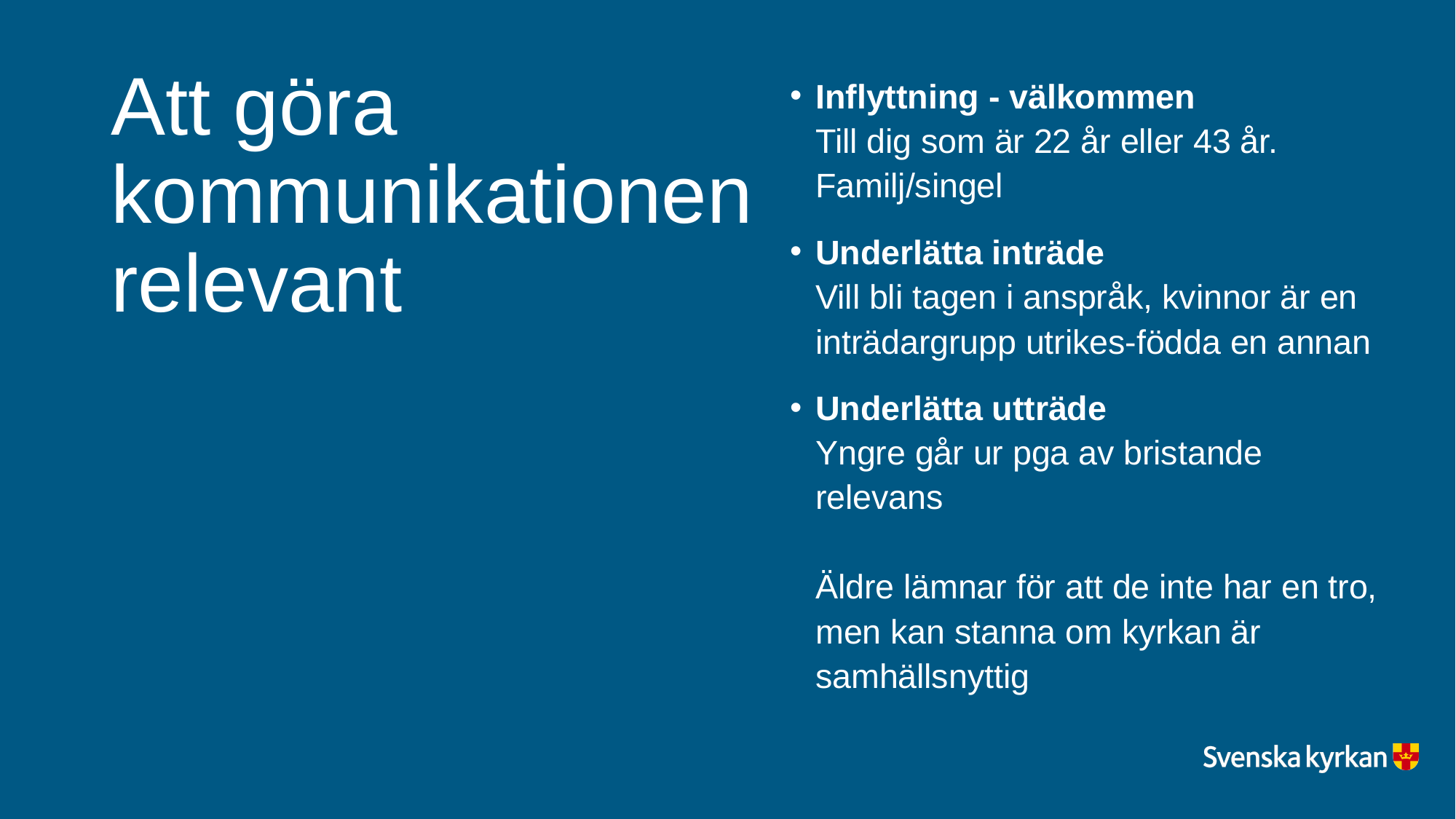

# Att göra kommunikationen relevant
Inflyttning - välkommen
Till dig som är 22 år eller 43 år. Familj/singel
Underlätta inträde
Vill bli tagen i anspråk, kvinnor är en inträdargrupp utrikes-födda en annan
Underlätta utträde
Yngre går ur pga av bristande relevans
Äldre lämnar för att de inte har en tro, men kan stanna om kyrkan är samhällsnyttig